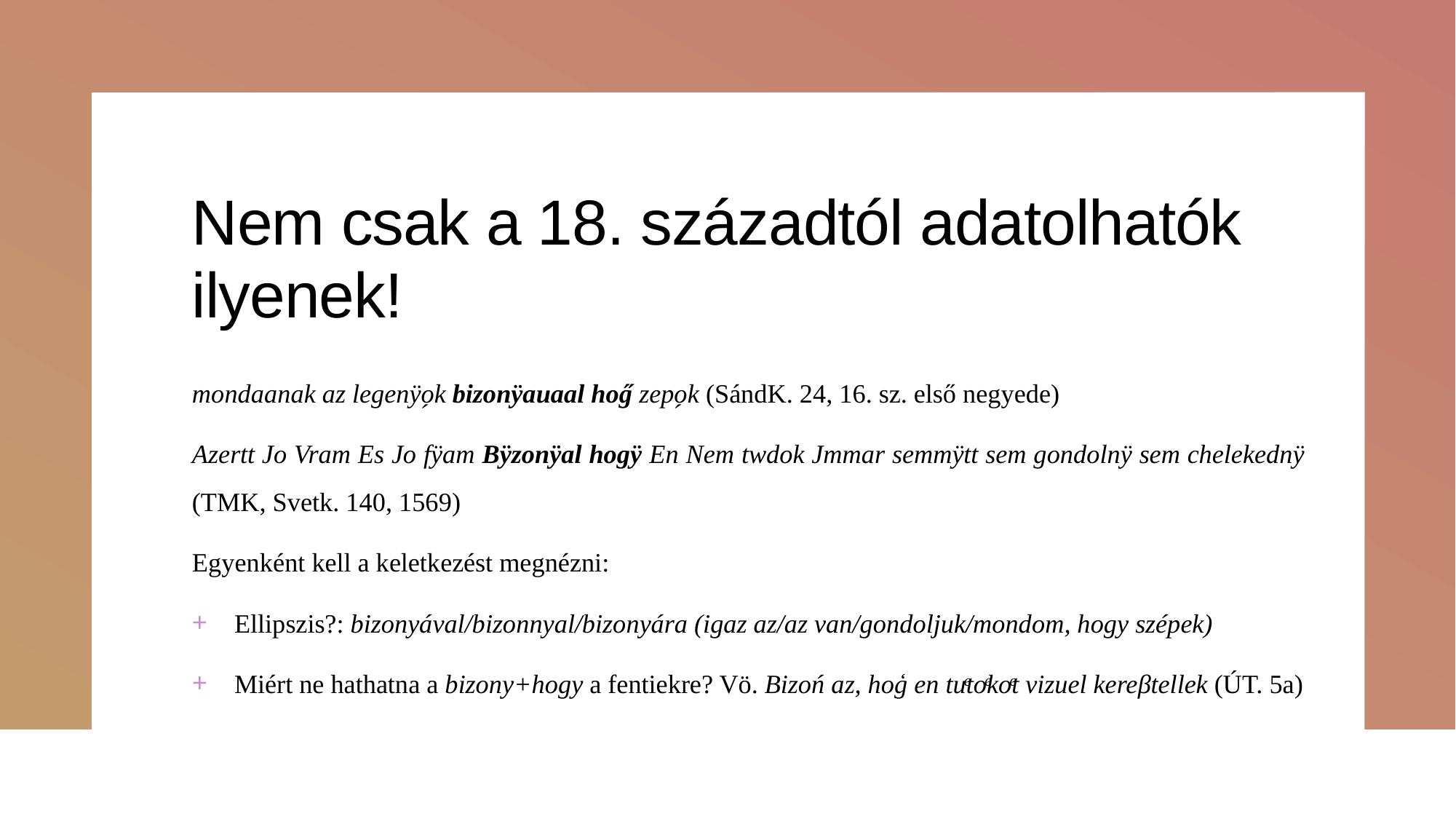

# Nem csak a 18. századtól adatolhatók ilyenek!
mondaanak az legenÿo̗k bizonÿauaal hog̋ zepo̗k (SándK. 24, 16. sz. első negyede)
Azertt Jo Vram Es Jo fÿam Bÿzonÿal hogÿ En Nem twdok Jmmar semmÿtt sem gondolnÿ sem chelekednÿ (TMK, Svetk. 140, 1569)
Egyenként kell a keletkezést megnézni:
Ellipszis?: bizonyával/bizonnyal/bizonyára (igaz az/az van/gondoljuk/mondom, hogy szépek)
Miért ne hathatna a bizony+hogy a fentiekre? Vö. Bizoń az, hoģ en tuͤtoͤkoͤt vizuel kereβtellek (ÚT. 5a)